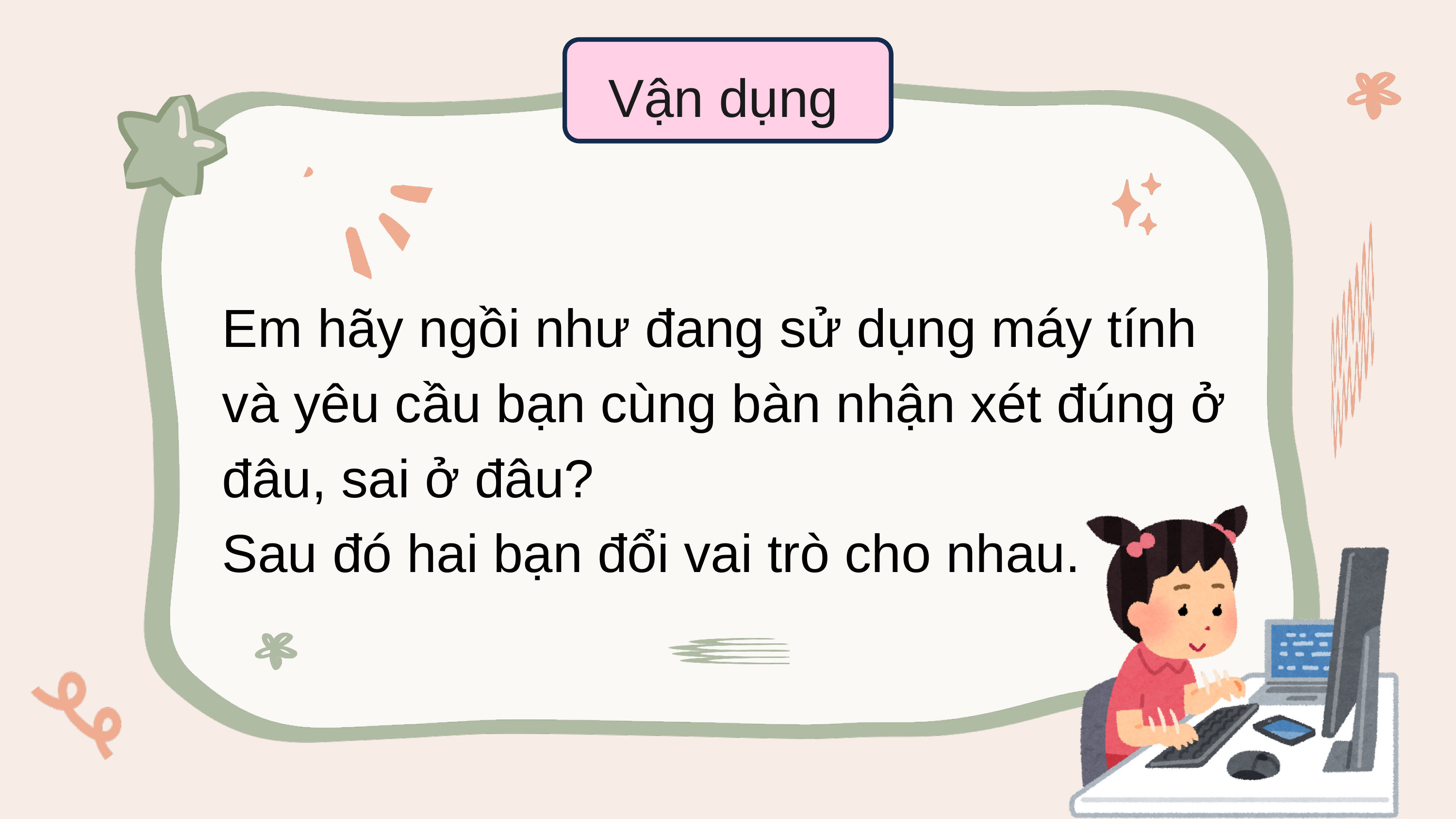

Vận dụng

Em hãy ngồi như đang sử dụng máy tính và yêu cầu bạn cùng bàn nhận xét đúng ở đâu, sai ở đâu?
Sau đó hai bạn đổi vai trò cho nhau.